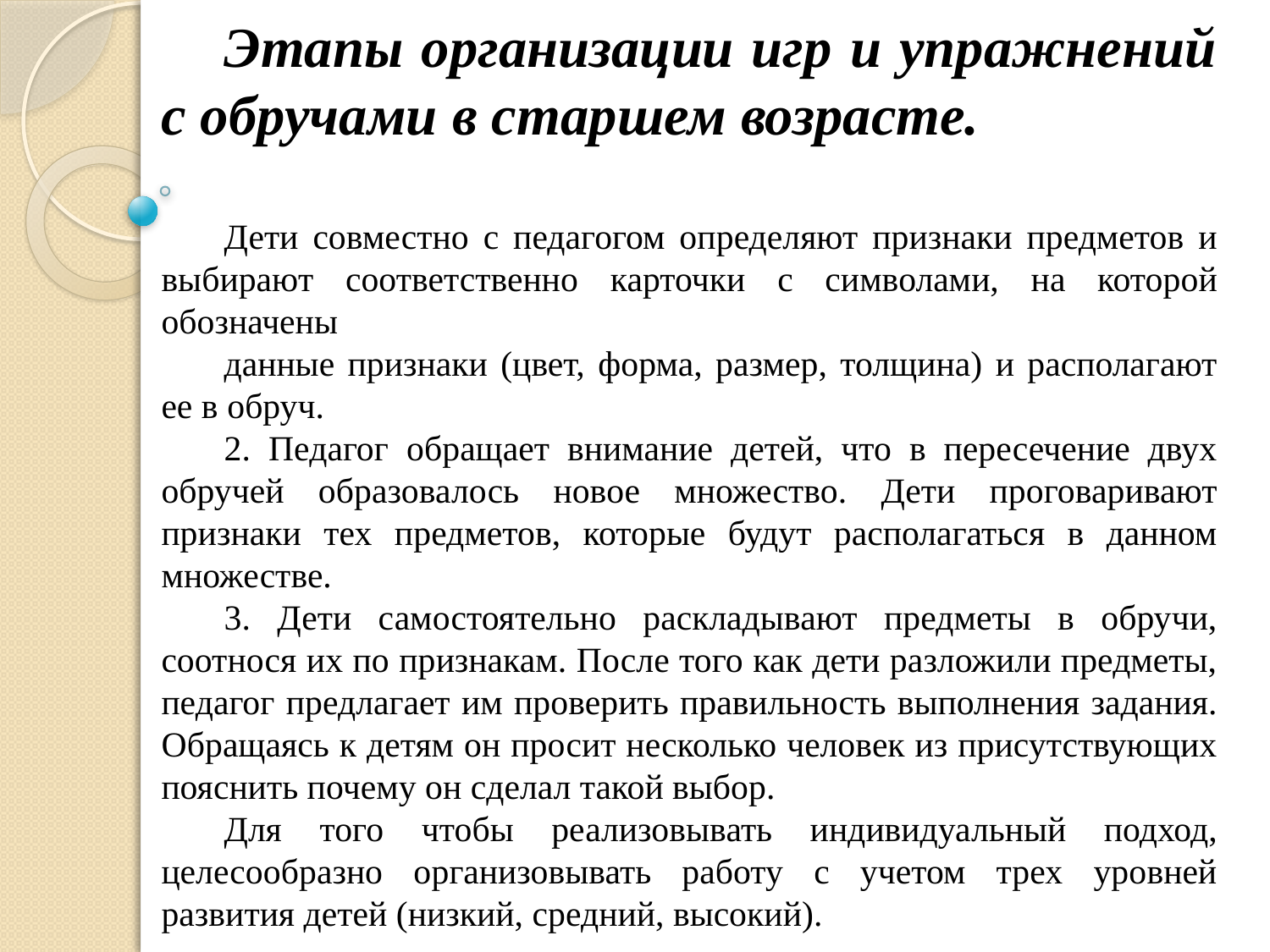

Этапы организации игр и упражнений с обручами в старшем возрасте.

Дети совместно с педагогом определяют признаки предметов и выбирают соответственно карточки с символами, на которой обозначены
данные признаки (цвет, форма, размер, толщина) и располагают ее в обруч.
2. Педагог обращает внимание детей, что в пересечение двух обручей образовалось новое множество. Дети проговаривают признаки тех предметов, которые будут располагаться в данном множестве.
3. Дети самостоятельно раскладывают предметы в обручи, соотнося их по признакам. После того как дети разложили предметы, педагог предлагает им проверить правильность выполнения задания. Обращаясь к детям он просит несколько человек из присутствующих пояснить почему он сделал такой выбор.
Для того чтобы реализовывать индивидуальный подход, целесообразно организовывать работу с учетом трех уровней развития детей (низкий, средний, высокий).